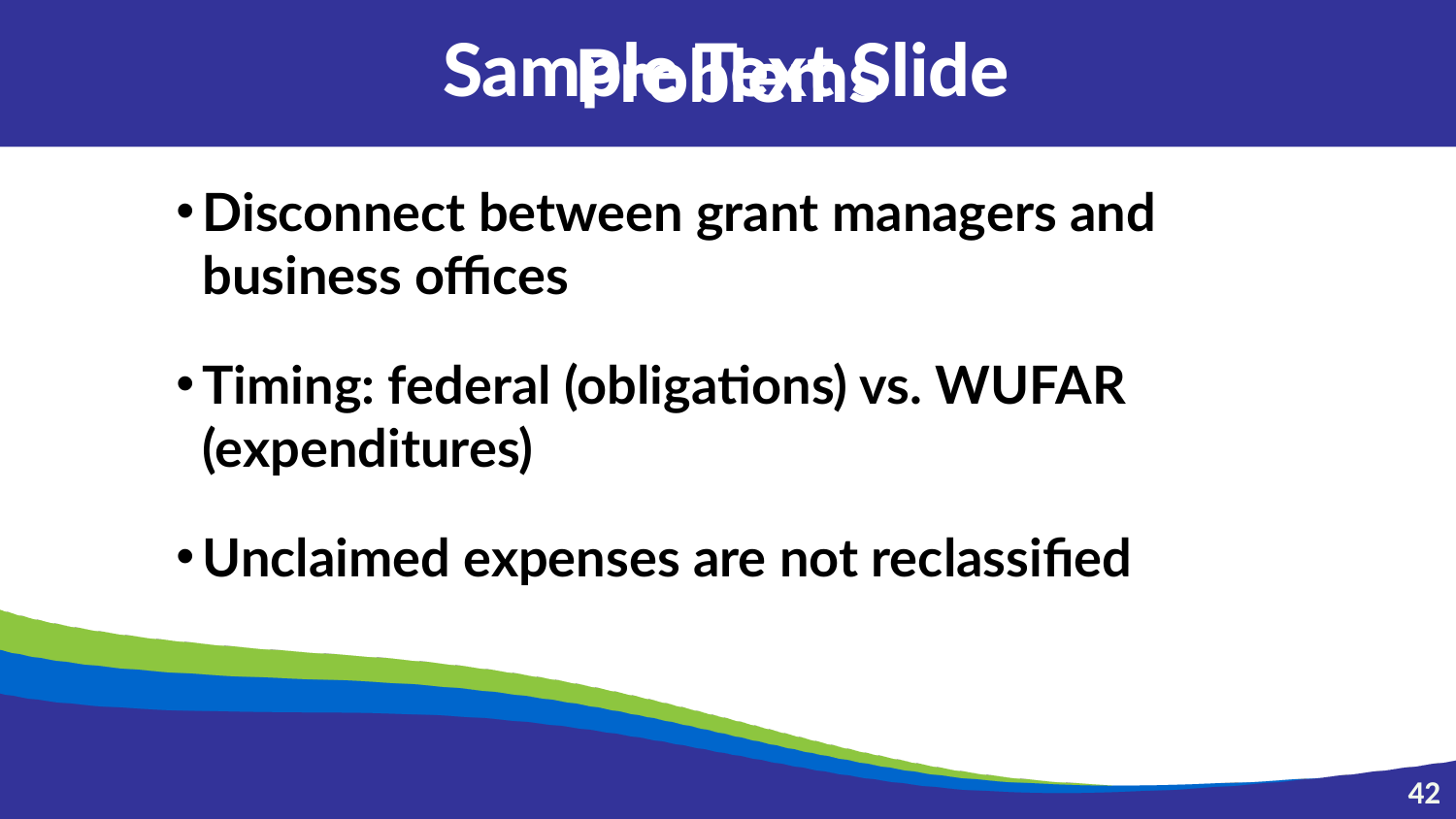

Sample Text Slide
Problems
Disconnect between grant managers and
business offices

Timing: federal (obligations) vs. WUFAR (expenditures)

Unclaimed expenses are not reclassified

42